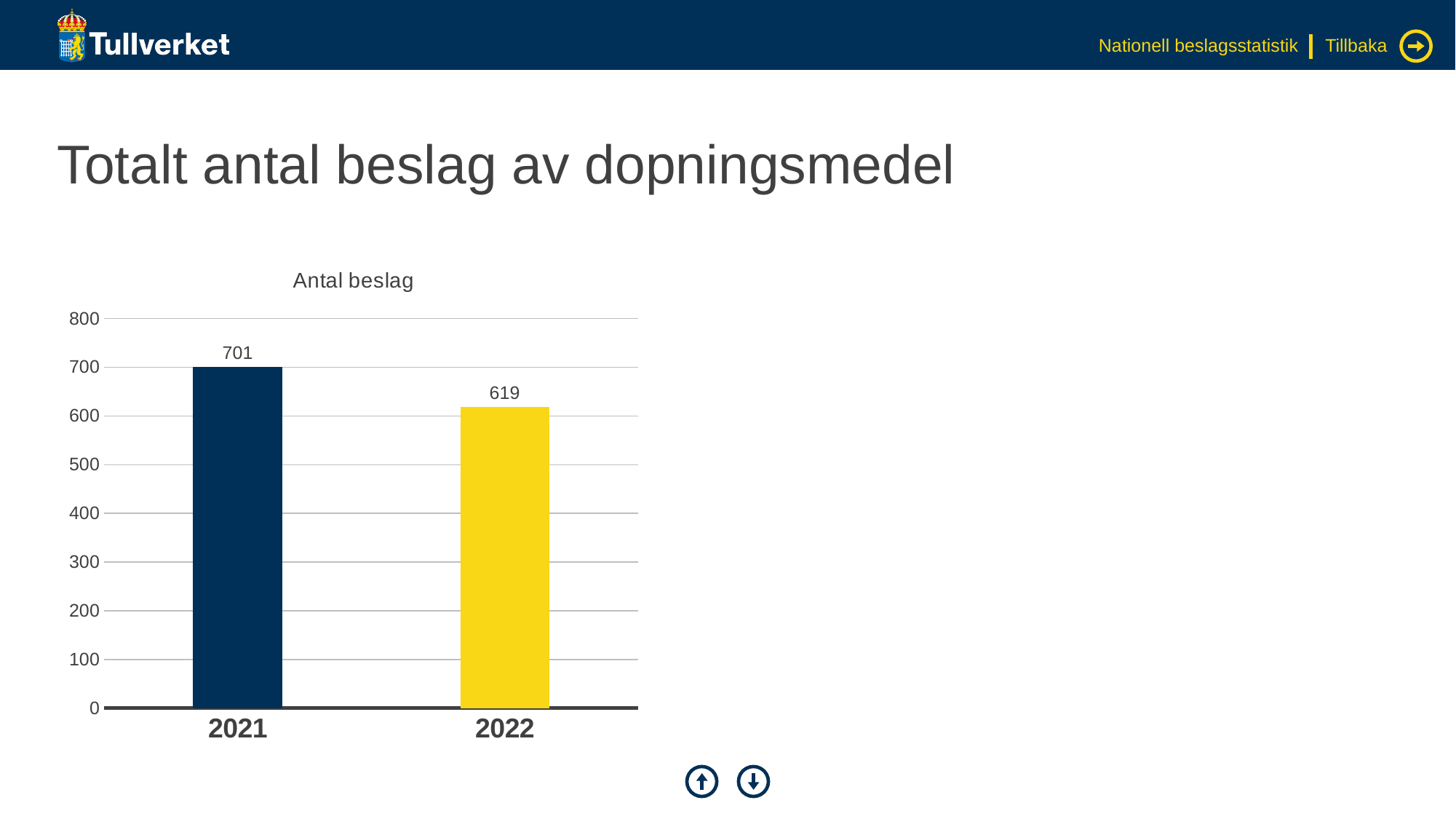

Nationell beslagsstatistik
Tillbaka
# Totalt antal beslag av dopningsmedel

### Chart: Antal beslag

| Category | Serie 1 |
|---|---|
| 2021 | 701.0 |
| 2022 | 619.0 |